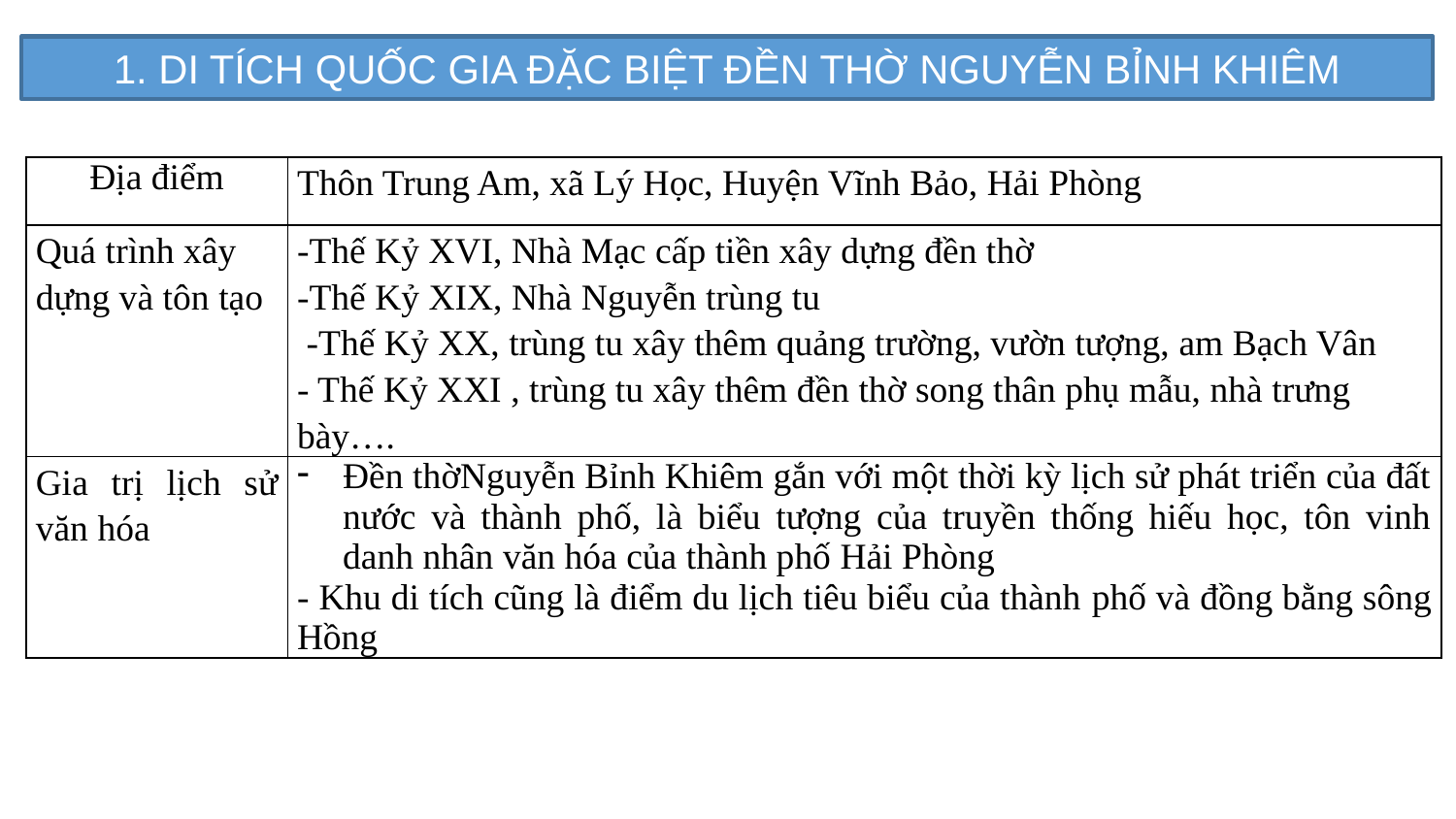

1. DI TÍCH QUỐC GIA ĐẶC BIỆT ĐỀN THỜ NGUYỄN BỈNH KHIÊM
| Địa điểm | Thôn Trung Am, xã Lý Học, Huyện Vĩnh Bảo, Hải Phòng |
| --- | --- |
| Quá trình xây dựng và tôn tạo | -Thế Kỷ XVI, Nhà Mạc cấp tiền xây dựng đền thờ -Thế Kỷ XIX, Nhà Nguyễn trùng tu -Thế Kỷ XX, trùng tu xây thêm quảng trường, vườn tượng, am Bạch Vân - Thế Kỷ XXI , trùng tu xây thêm đền thờ song thân phụ mẫu, nhà trưng bày…. |
| Gia trị lịch sử văn hóa | Đền thờNguyễn Bỉnh Khiêm gắn với một thời kỳ lịch sử phát triển của đất nước và thành phố, là biểu tượng của truyền thống hiếu học, tôn vinh danh nhân văn hóa của thành phố Hải Phòng - Khu di tích cũng là điểm du lịch tiêu biểu của thành phố và đồng bằng sông Hồng |